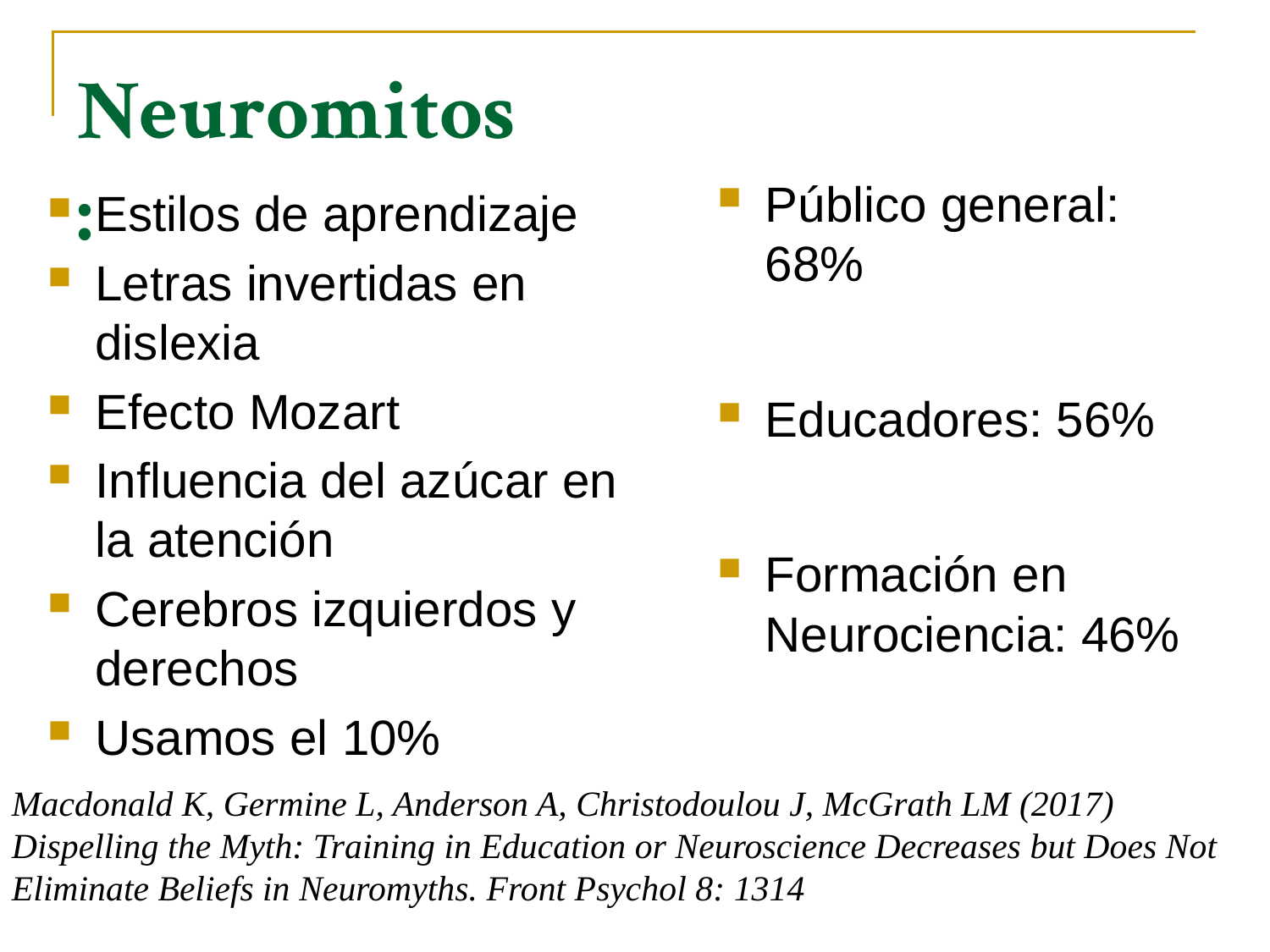

# Neuromitos:
Público general: 68%
Educadores: 56%
Formación en Neurociencia: 46%
Estilos de aprendizaje
Letras invertidas en dislexia
Efecto Mozart
Influencia del azúcar en la atención
Cerebros izquierdos y derechos
Usamos el 10%
Macdonald K, Germine L, Anderson A, Christodoulou J, McGrath LM (2017) Dispelling the Myth: Training in Education or Neuroscience Decreases but Does Not Eliminate Beliefs in Neuromyths. Front Psychol 8: 1314